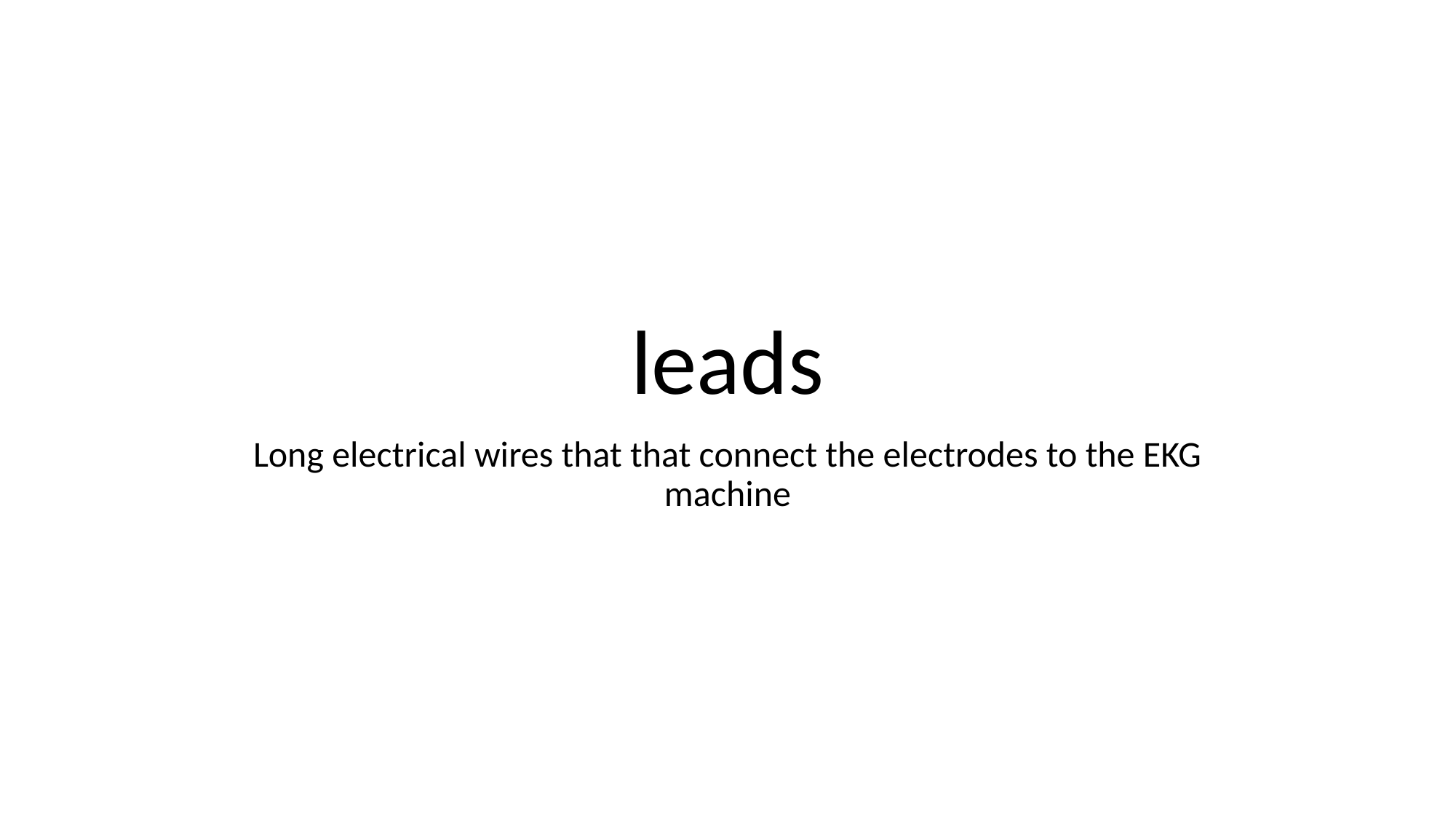

# leads
Long electrical wires that that connect the electrodes to the EKG machine